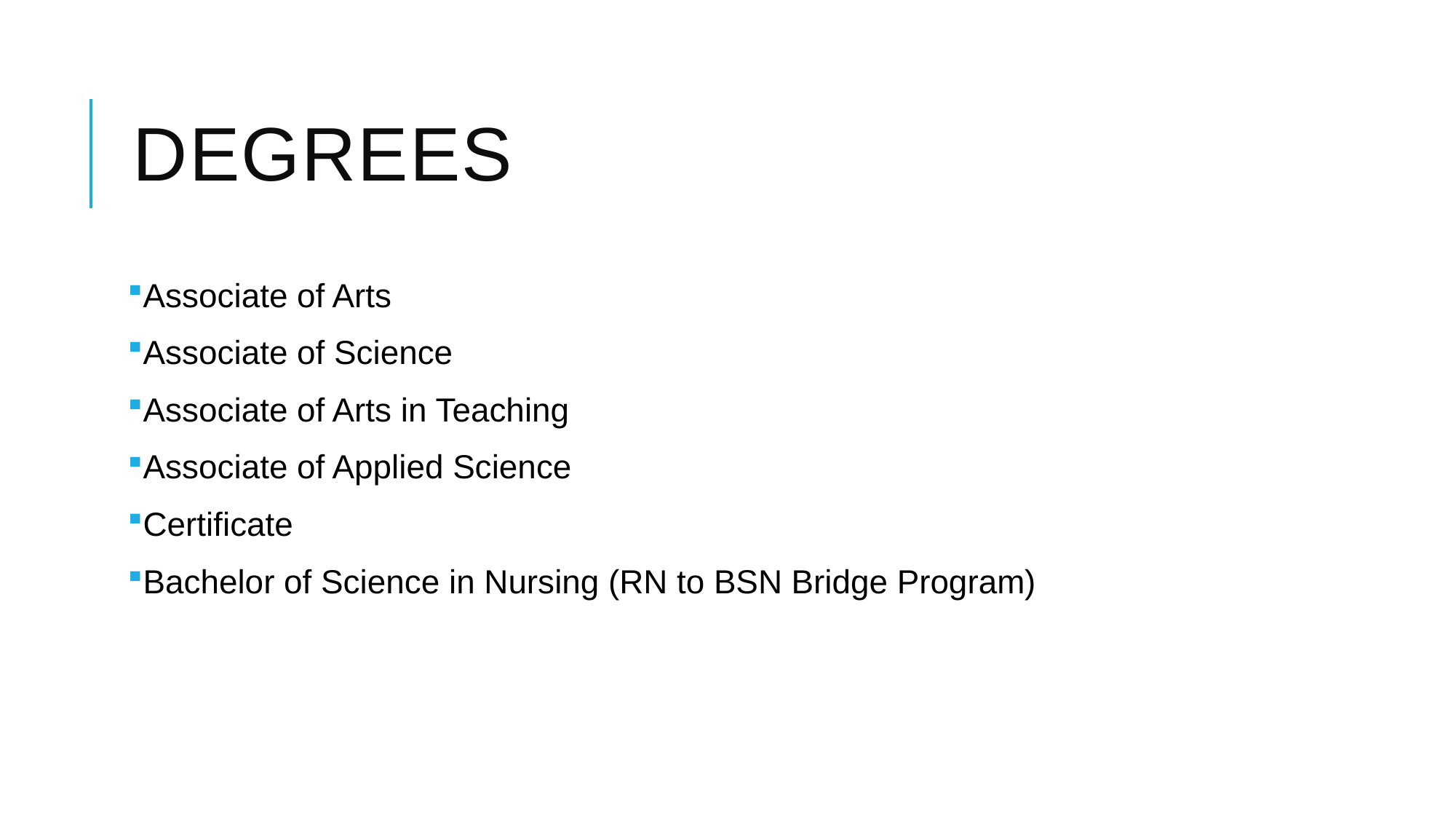

# Degrees
Associate of Arts
Associate of Science
Associate of Arts in Teaching
Associate of Applied Science
Certificate
Bachelor of Science in Nursing (RN to BSN Bridge Program)